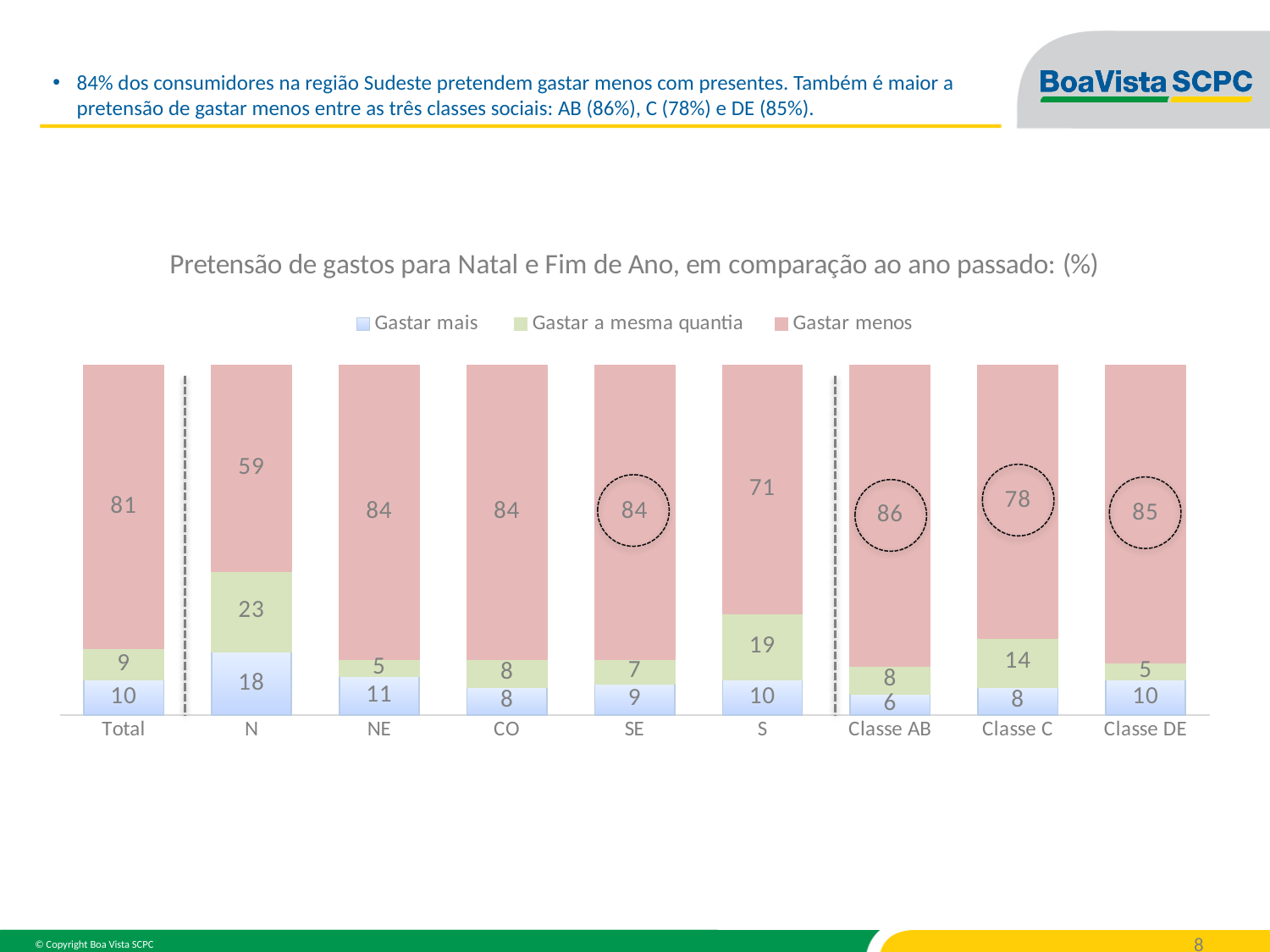

84% dos consumidores na região Sudeste pretendem gastar menos com presentes. Também é maior a pretensão de gastar menos entre as três classes sociais: AB (86%), C (78%) e DE (85%).

### Chart

| Category | Gastar mais  | Gastar a mesma quantia | Gastar menos |
|---|---|---|---|
| Total | 10.0 | 9.0 | 81.0 |
| N | 18.0 | 23.0 | 59.0 |
| NE | 11.0 | 5.0 | 84.0 |
| CO | 8.0 | 8.0 | 84.0 |
| SE | 9.0 | 7.0 | 84.0 |
| S | 10.0 | 19.0 | 71.0 |
| Classe AB | 6.0 | 8.0 | 86.0 |
| Classe C | 8.0 | 14.0 | 78.0 |
| Classe DE | 10.0 | 5.0 | 85.0 |